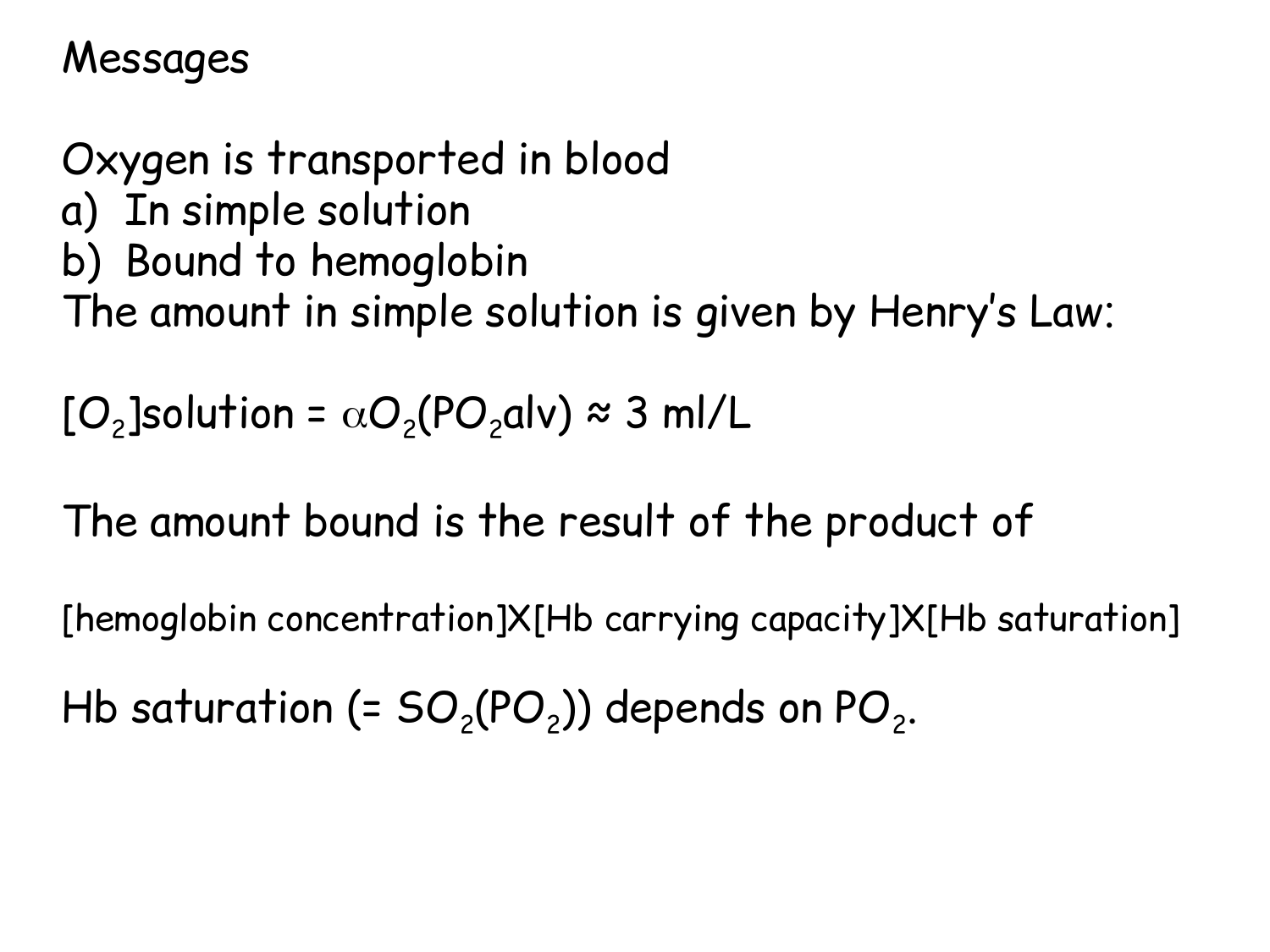

Messages

Oxygen is transported in blood
In simple solution
Bound to hemoglobin
The amount in simple solution is given by Henry’s Law:

[O2]solution = αO2(PO2alv) ≈ 3 ml/L

The amount bound is the result of the product of

[hemoglobin concentration]X[Hb carrying capacity]X[Hb saturation]

Hb saturation (= SO2(PO2)) depends on PO2.